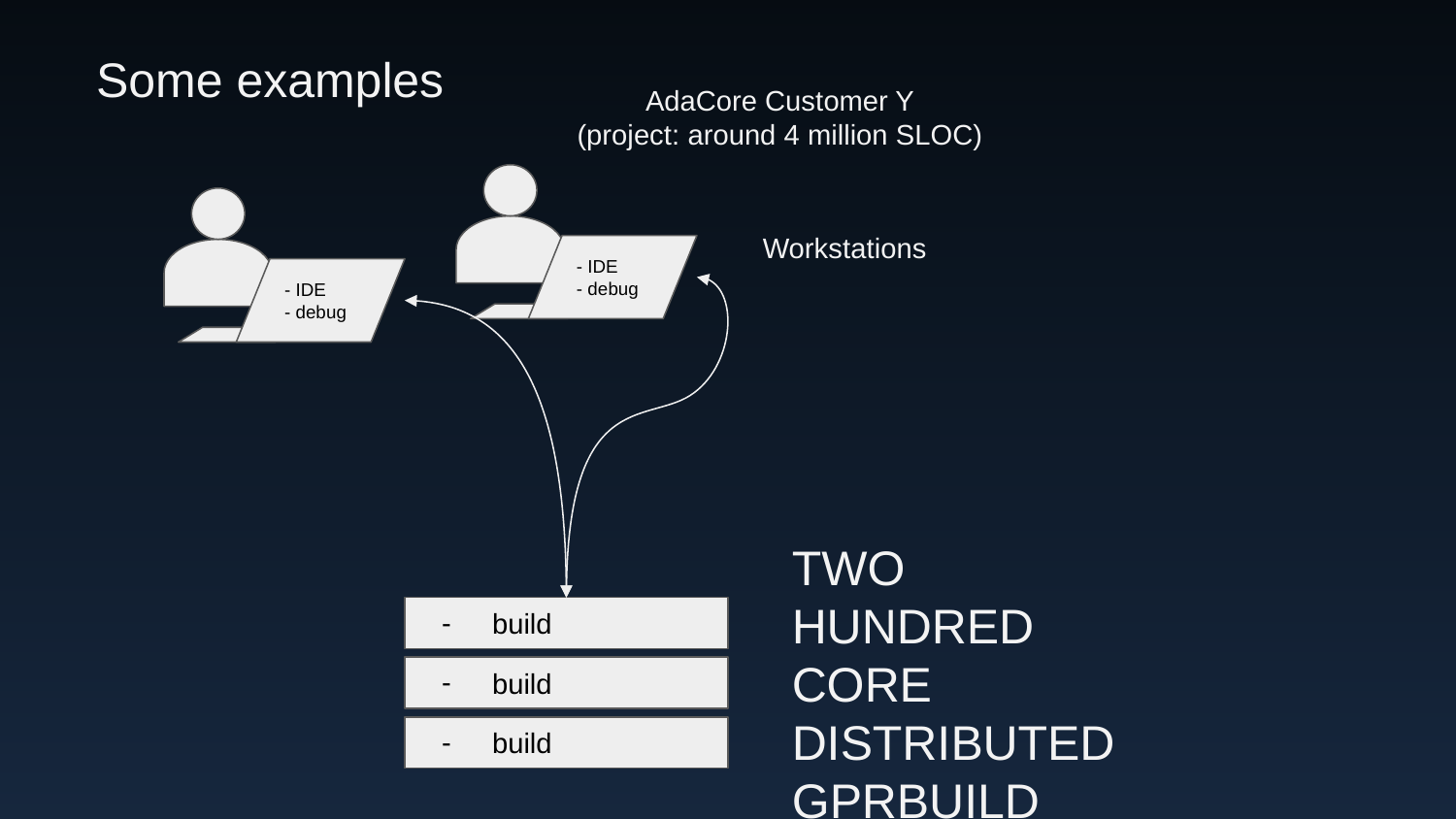

Some examples
AdaCore Customer Y
(project: around 4 million SLOC)

Workstations

- IDE
- debug
- IDE
- debug

TWO HUNDRED CORE
DISTRIBUTED GPRBUILD FARM
build
build
build